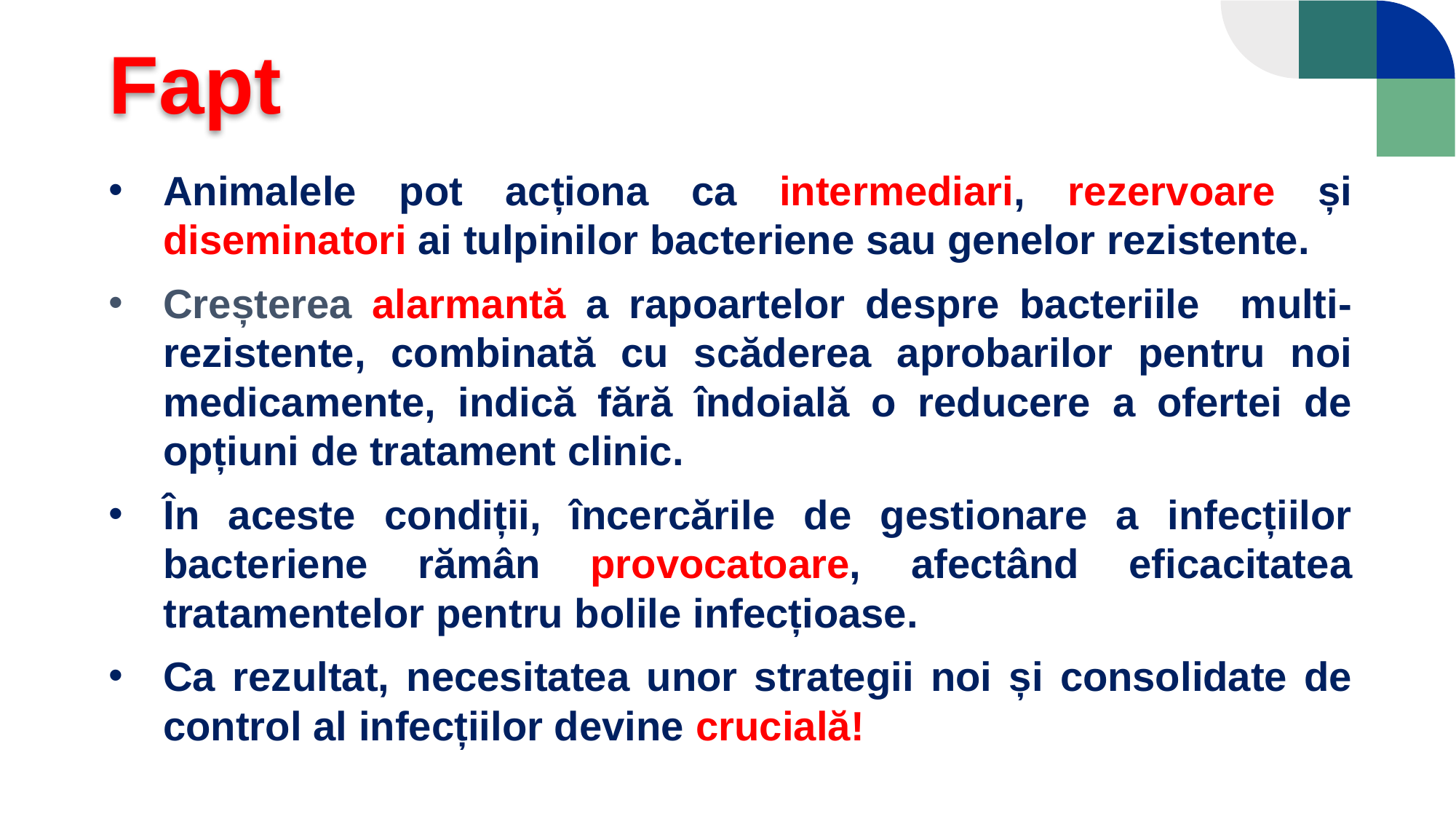

Fapt
Animalele pot acționa ca intermediari, rezervoare și diseminatori ai tulpinilor bacteriene sau genelor rezistente.

Creșterea alarmantă a rapoartelor despre bacteriile  multi-rezistente, combinată cu scăderea aprobarilor pentru noi medicamente, indică fără îndoială o reducere a ofertei de opțiuni de tratament clinic.

În aceste condiții, încercările de gestionare a infecțiilor bacteriene rămân provocatoare, afectând eficacitatea tratamentelor pentru bolile infecțioase.

Ca rezultat, necesitatea unor strategii noi și consolidate de control al infecțiilor devine crucială!